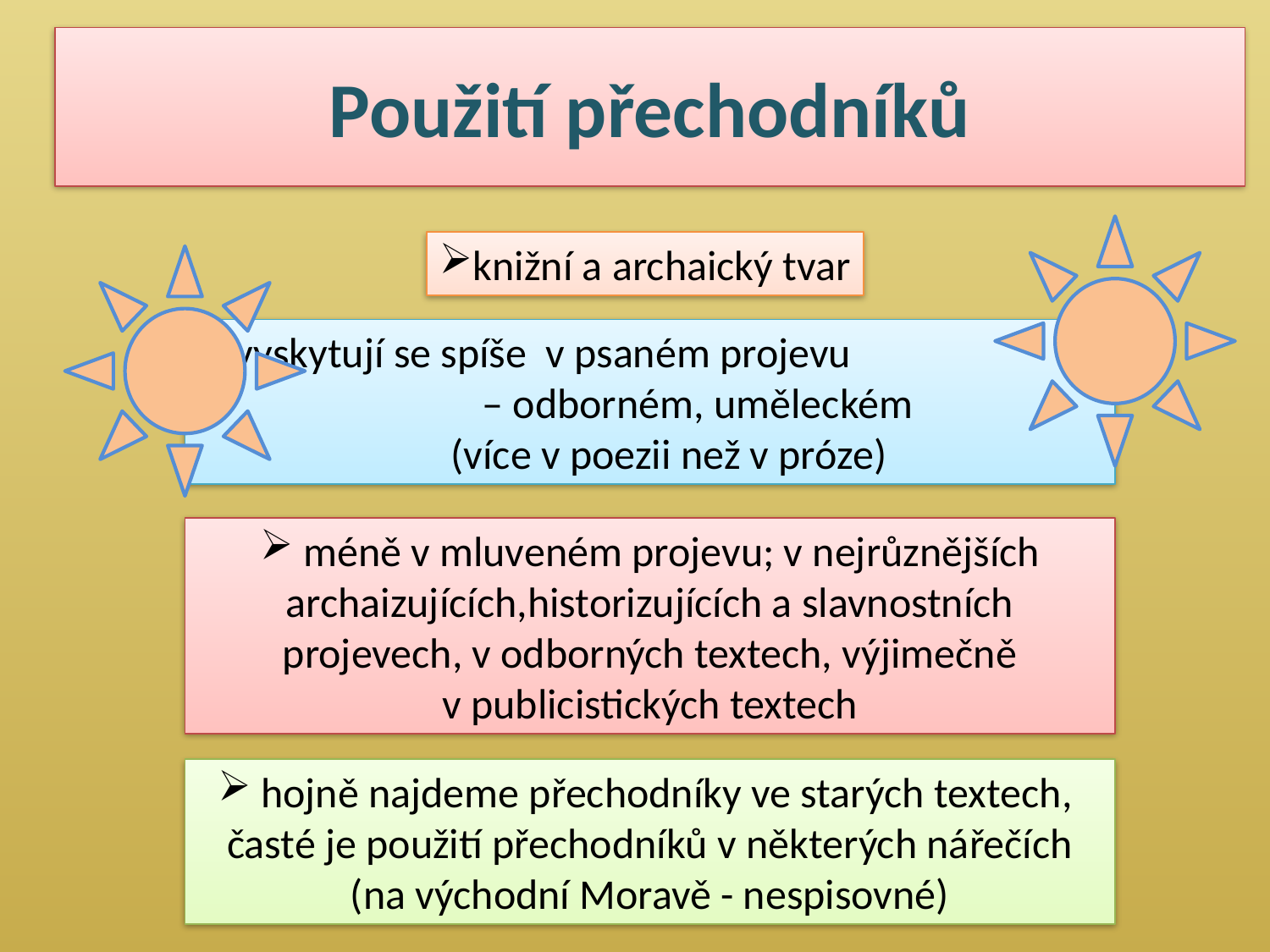

# Použití přechodníků

knižní a archaický tvar

vyskytují se spíše  v psaném projevu                                      – odborném, uměleckém
    (více v poezii než v próze)
 méně v mluveném projevu; v nejrůznějších archaizujících,historizujících a slavnostních projevech, v odborných textech, výjimečně v publicistických textech
 hojně najdeme přechodníky ve starých textech,
 časté je použití přechodníků v některých nářečích  (na východní Moravě - nespisovné)